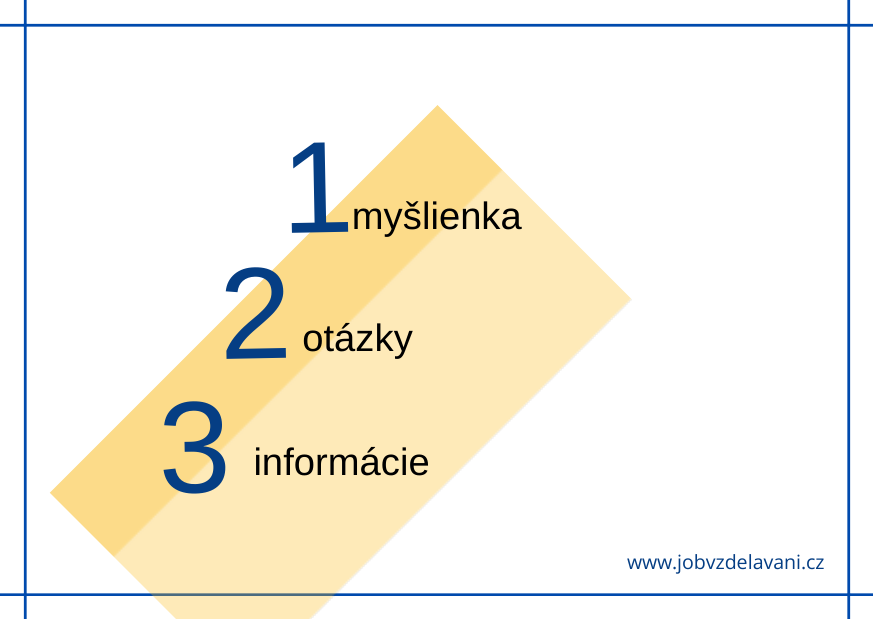

1
myšlienka
2

otázky
3
informácie
www.jobvzdelavani.cz